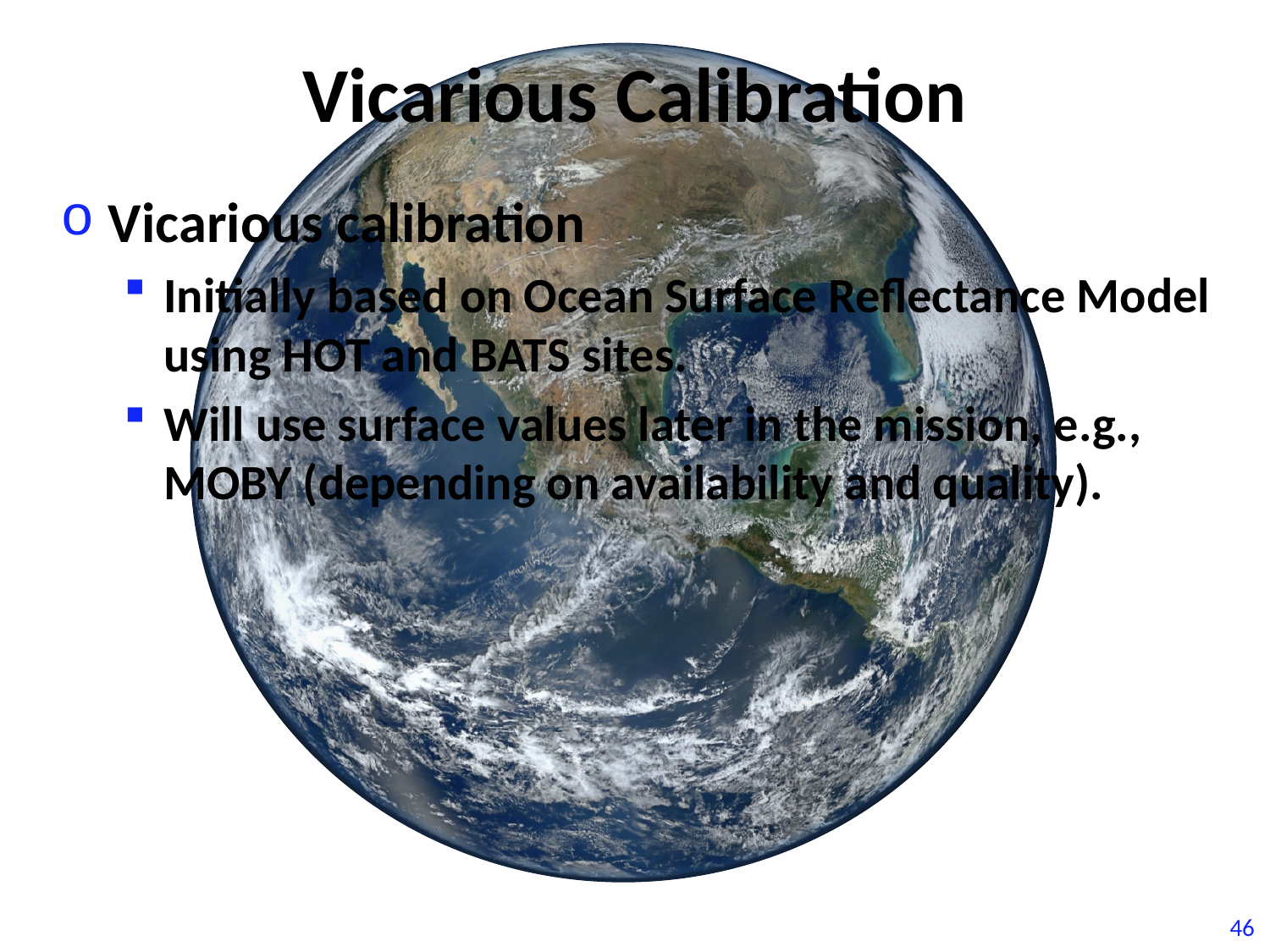

# Vicarious Calibration
Vicarious calibration
Initially based on Ocean Surface Reflectance Model using HOT and BATS sites.
Will use surface values later in the mission, e.g., MOBY (depending on availability and quality).
46